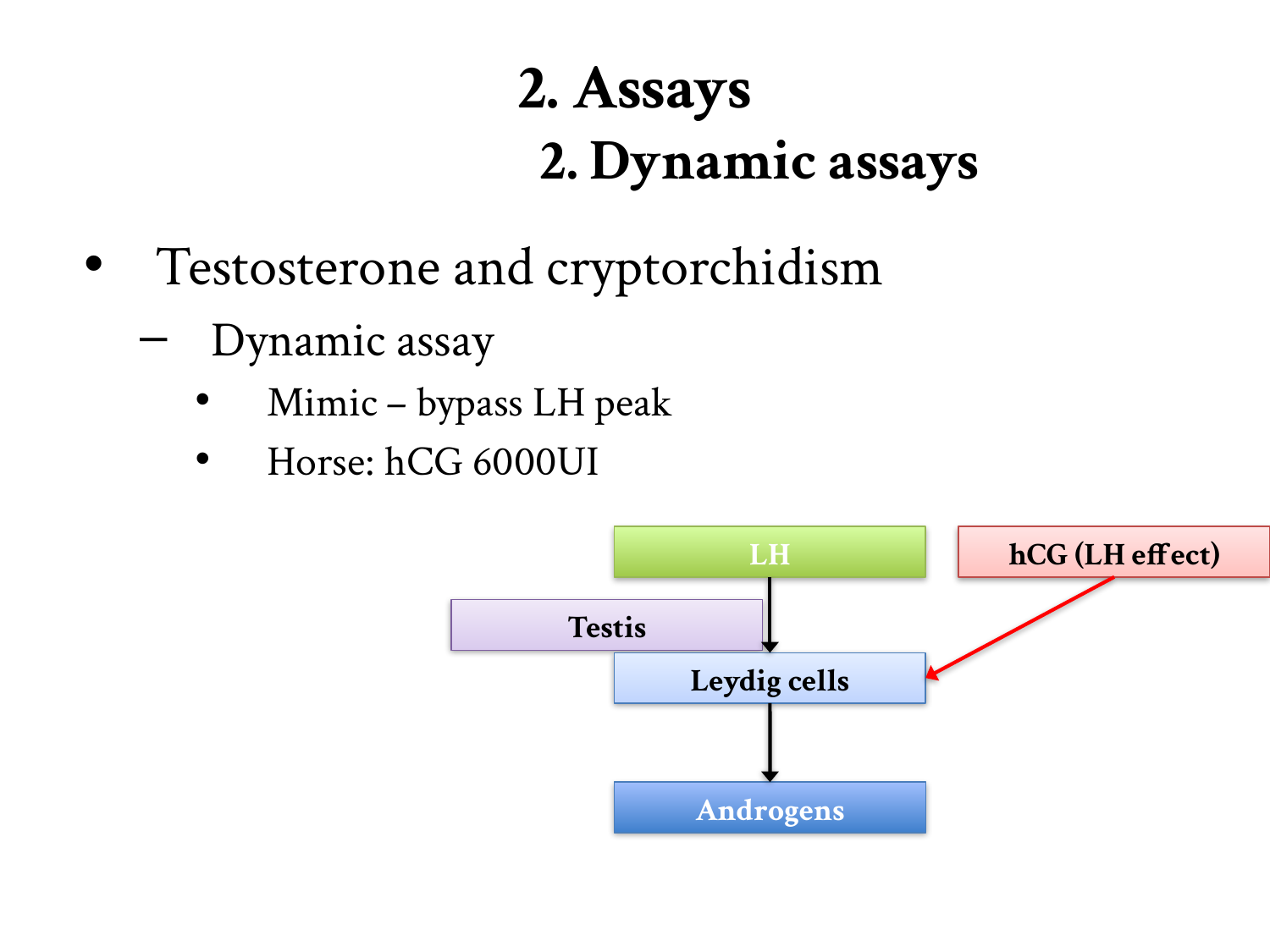

# 2. Assays 2. Dynamic assays
Testosterone and cryptorchidism
Dynamic assay
Mimic – bypass LH peak
Horse: hCG 6000UI
LH
hCG (LH effect)
Testis
Leydig cells
Androgens